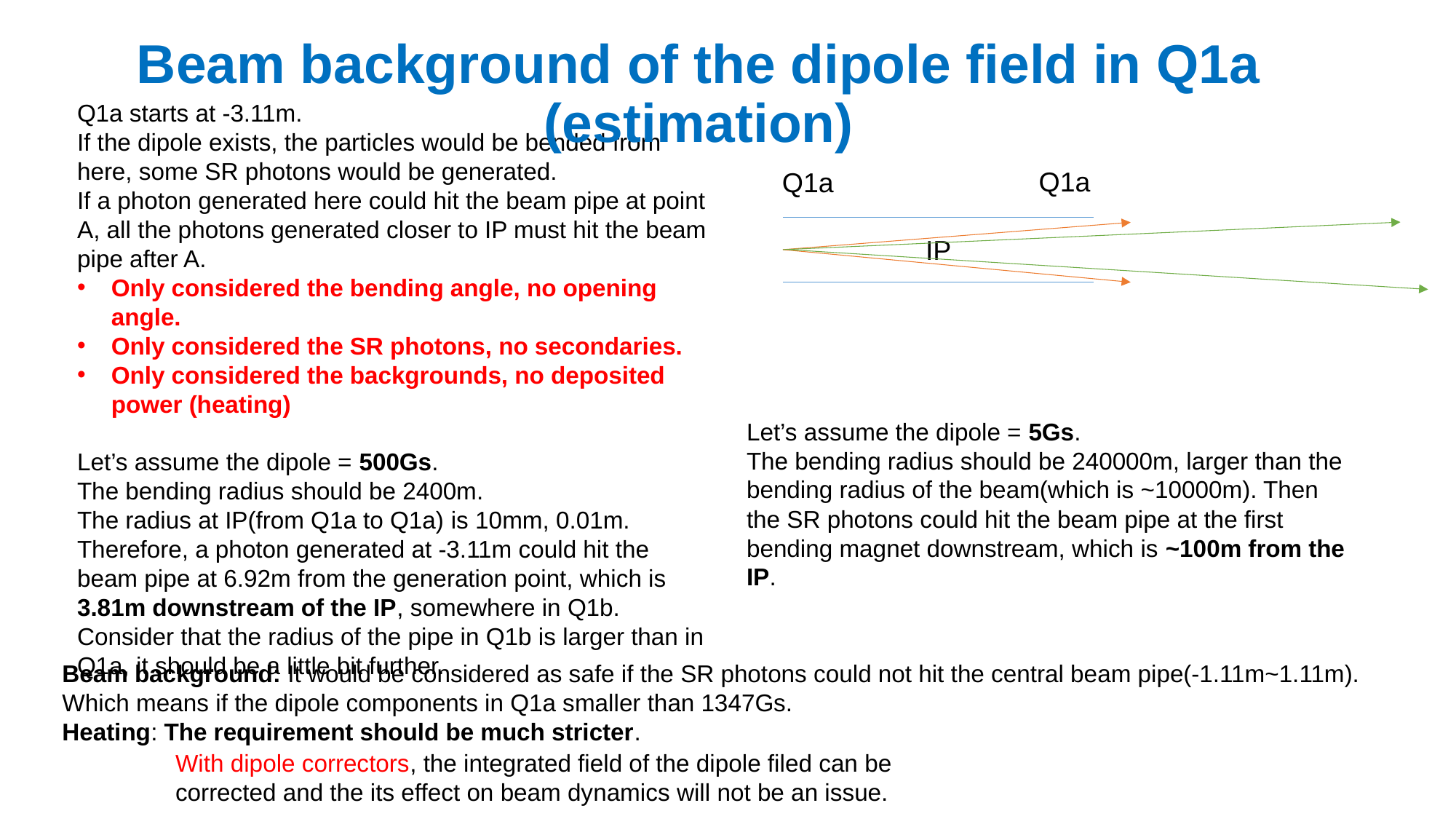

Beam background of the dipole field in Q1a (estimation)
Q1a starts at -3.11m.
If the dipole exists, the particles would be bended from here, some SR photons would be generated.
If a photon generated here could hit the beam pipe at point A, all the photons generated closer to IP must hit the beam pipe after A.
Only considered the bending angle, no opening angle.
Only considered the SR photons, no secondaries.
Only considered the backgrounds, no deposited power (heating)

Let’s assume the dipole = 500Gs.
The bending radius should be 2400m.
The radius at IP(from Q1a to Q1a) is 10mm, 0.01m.
Therefore, a photon generated at -3.11m could hit the beam pipe at 6.92m from the generation point, which is 3.81m downstream of the IP, somewhere in Q1b. Consider that the radius of the pipe in Q1b is larger than in Q1a, it should be a little bit further.
Q1a
Q1a
IP
Let’s assume the dipole = 5Gs.
The bending radius should be 240000m, larger than the bending radius of the beam(which is ~10000m). Then the SR photons could hit the beam pipe at the first bending magnet downstream, which is ~100m from the IP.
Beam background: It would be considered as safe if the SR photons could not hit the central beam pipe(-1.11m~1.11m).
Which means if the dipole components in Q1a smaller than 1347Gs.
Heating: The requirement should be much stricter.
With dipole correctors, the integrated field of the dipole filed can be corrected and the its effect on beam dynamics will not be an issue.